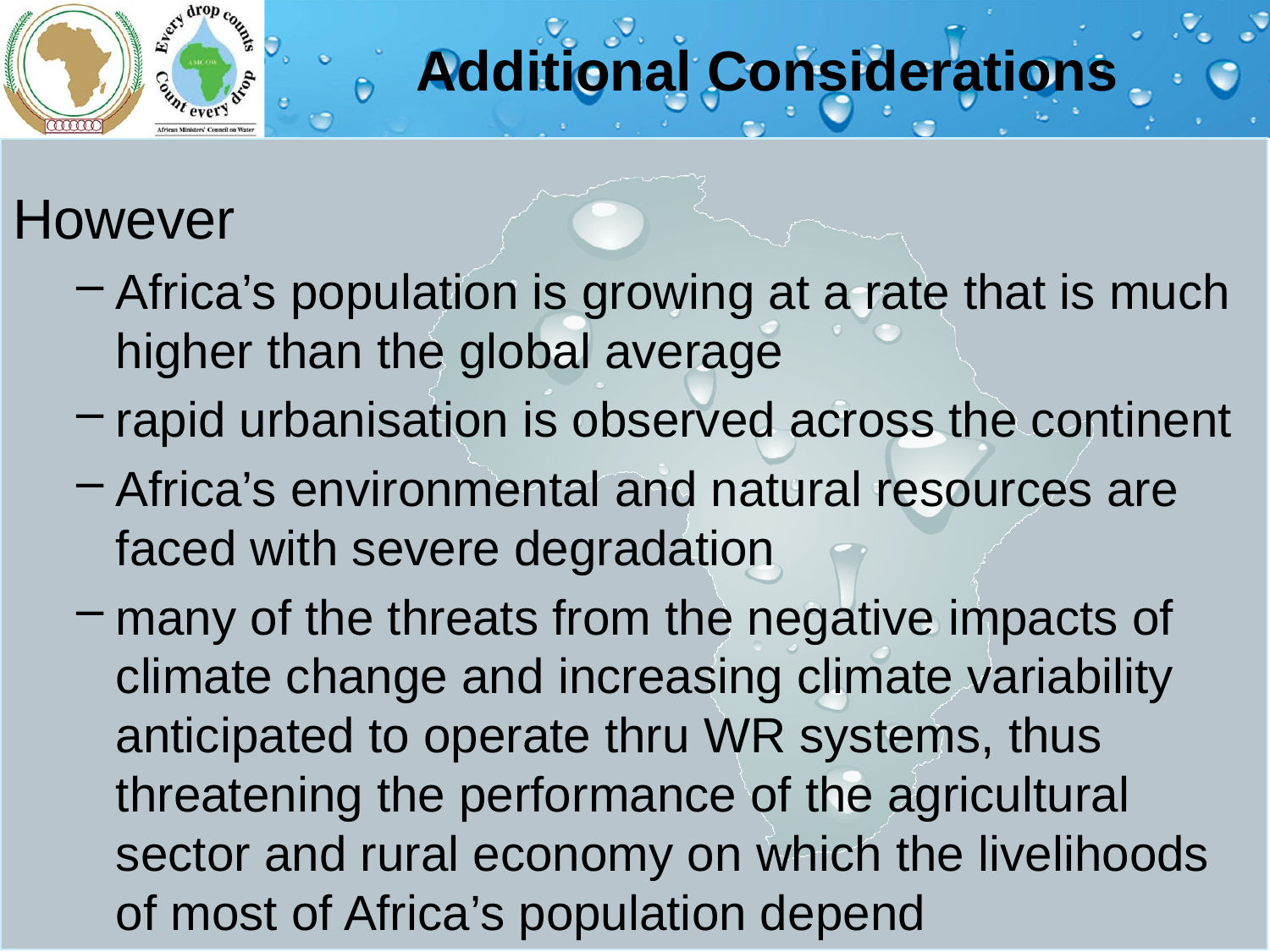

# Additional Considerations
However
Africa’s population is growing at a rate that is much higher than the global average
rapid urbanisation is observed across the continent
Africa’s environmental and natural resources are faced with severe degradation
many of the threats from the negative impacts of climate change and increasing climate variability anticipated to operate thru WR systems, thus threatening the performance of the agricultural sector and rural economy on which the livelihoods of most of Africa’s population depend